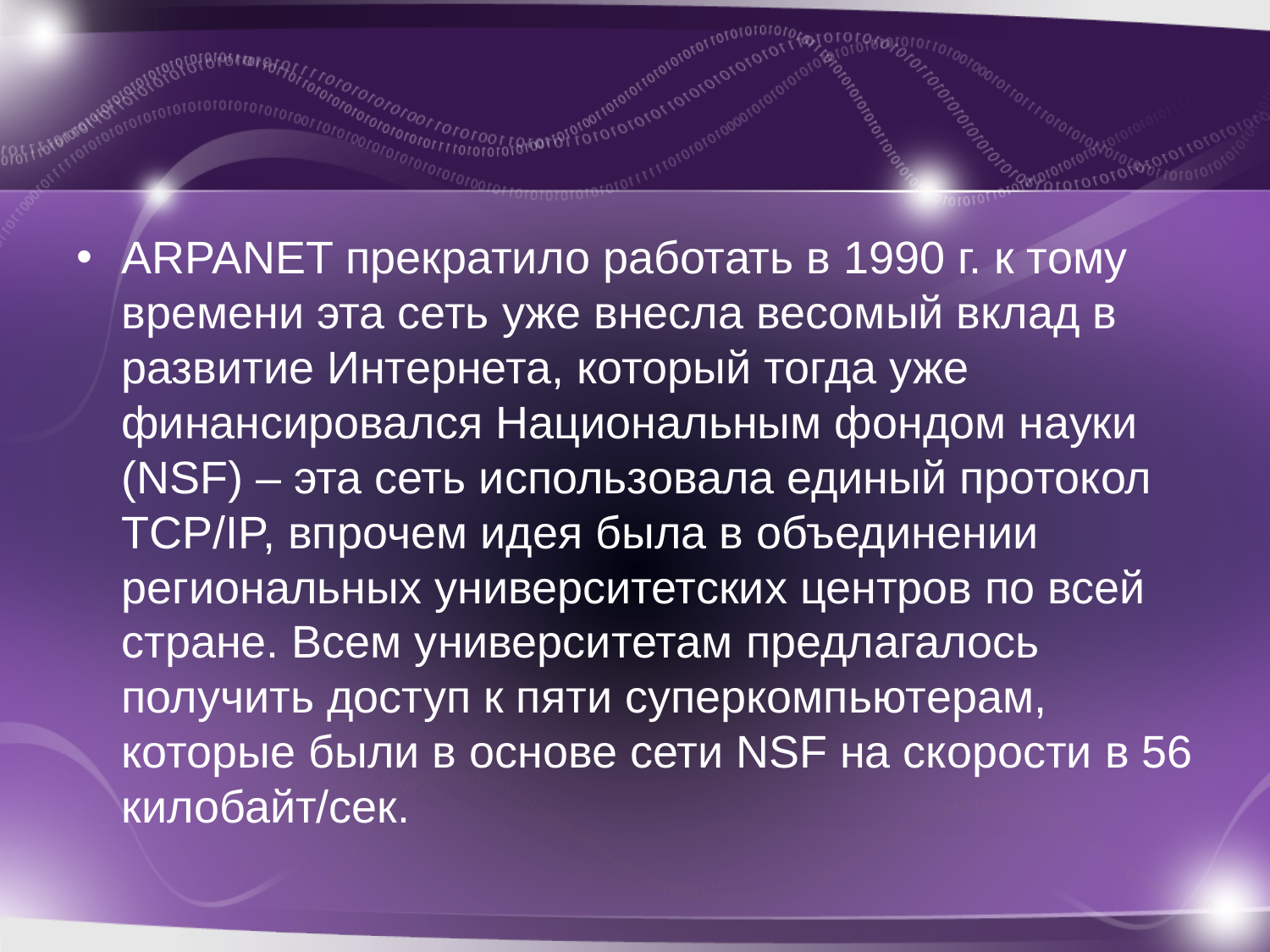

#
ARPANET прекратило работать в 1990 г. к тому времени эта сеть уже внесла весомый вклад в развитие Интернета, который тогда уже финансировался Национальным фондом науки (NSF) – эта сеть использовала единый протокол TCP/IP, впрочем идея была в объединении региональных университетских центров по всей стране. Всем университетам предлагалось получить доступ к пяти суперкомпьютерам, которые были в основе сети NSF на скорости в 56 килобайт/сек.